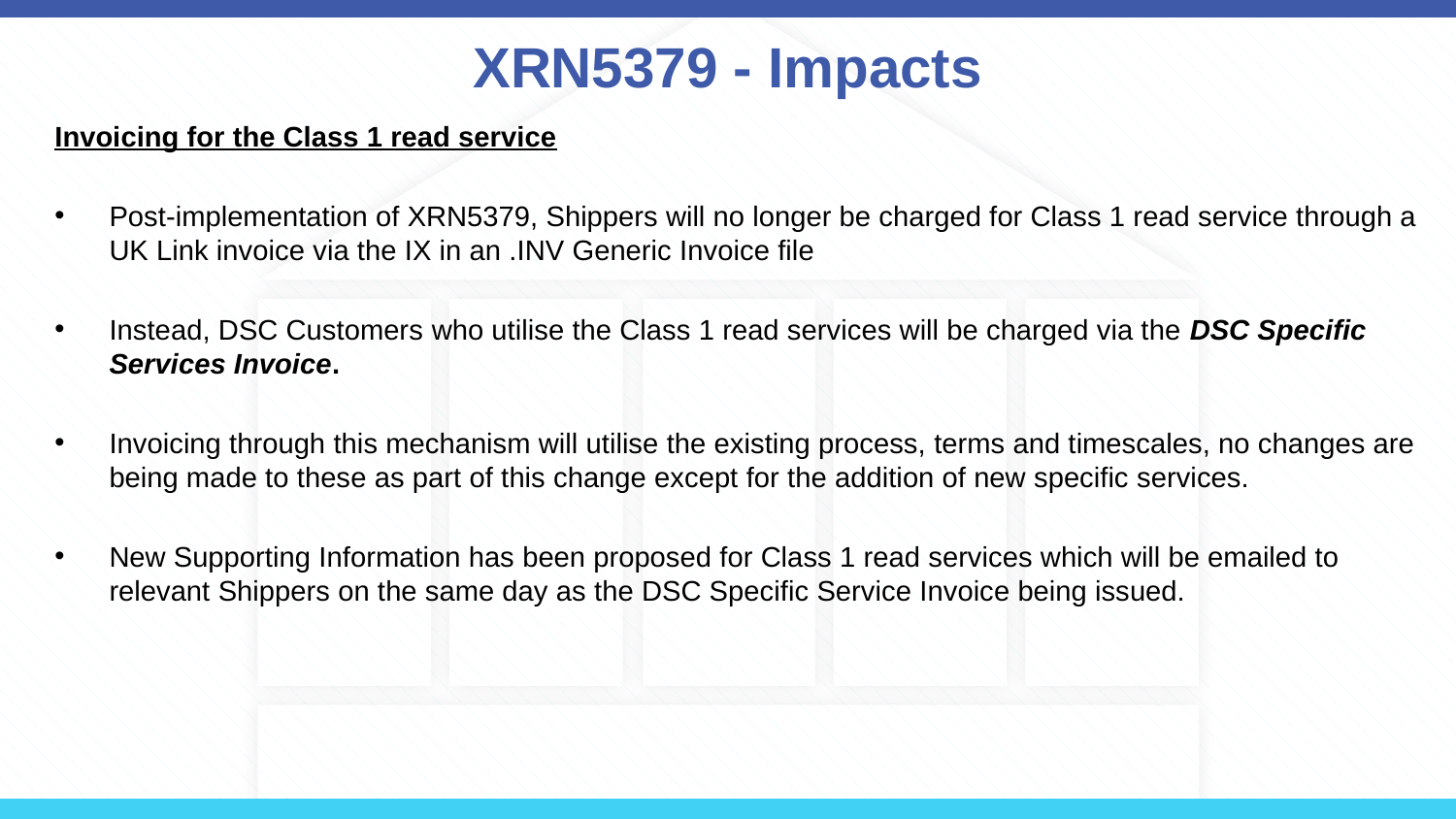

# XRN5379 - Impacts
Invoicing for the Class 1 read service

Post-implementation of XRN5379, Shippers will no longer be charged for Class 1 read service through a UK Link invoice via the IX in an .INV Generic Invoice file

Instead, DSC Customers who utilise the Class 1 read services will be charged via the DSC Specific Services Invoice.

Invoicing through this mechanism will utilise the existing process, terms and timescales, no changes are being made to these as part of this change except for the addition of new specific services.

New Supporting Information has been proposed for Class 1 read services which will be emailed to relevant Shippers on the same day as the DSC Specific Service Invoice being issued.